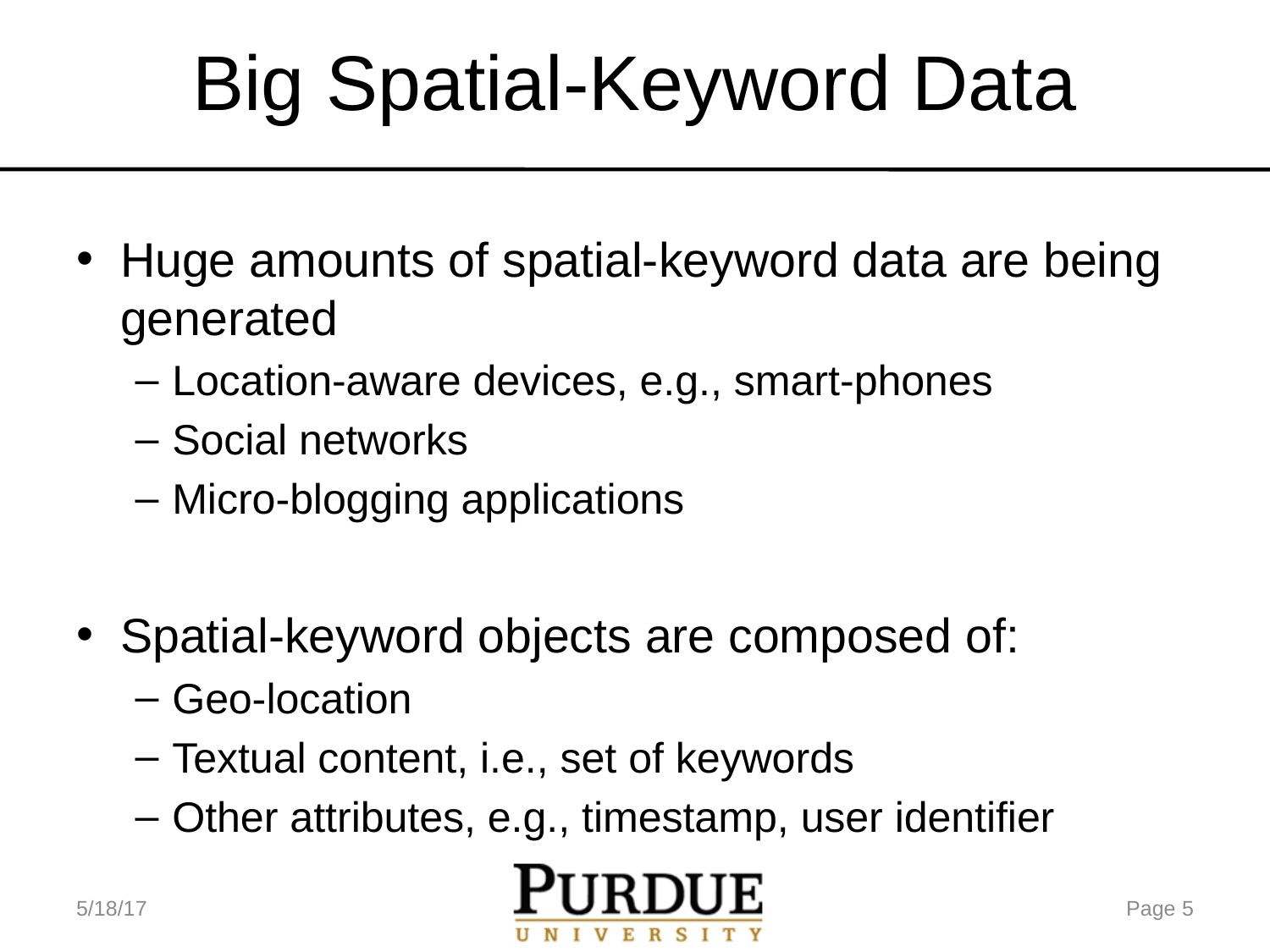

# Big Spatial-Keyword Data
Huge amounts of spatial-keyword data are being generated
Location-aware devices, e.g., smart-phones
Social networks
Micro-blogging applications

Spatial-keyword objects are composed of:
Geo-location
Textual content, i.e., set of keywords
Other attributes, e.g., timestamp, user identifier

5/18/17
Page 5